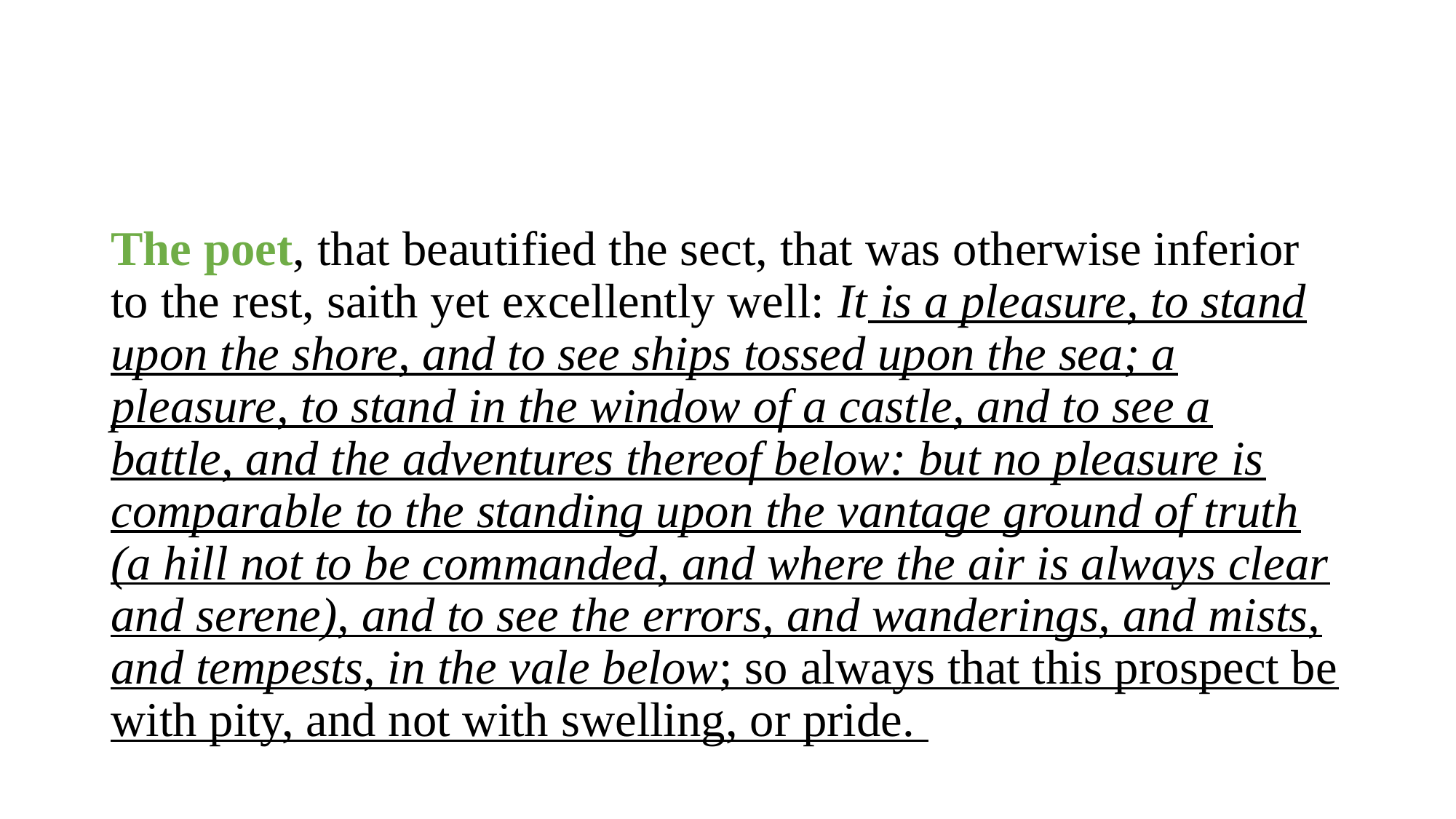

#
The poet, that beautified the sect, that was otherwise inferior to the rest, saith yet excellently well: It is a pleasure, to stand upon the shore, and to see ships tossed upon the sea; a pleasure, to stand in the window of a castle, and to see a battle, and the adventures thereof below: but no pleasure is comparable to the standing upon the vantage ground of truth (a hill not to be commanded, and where the air is always clear and serene), and to see the errors, and wanderings, and mists, and tempests, in the vale below; so always that this prospect be with pity, and not with swelling, or pride.